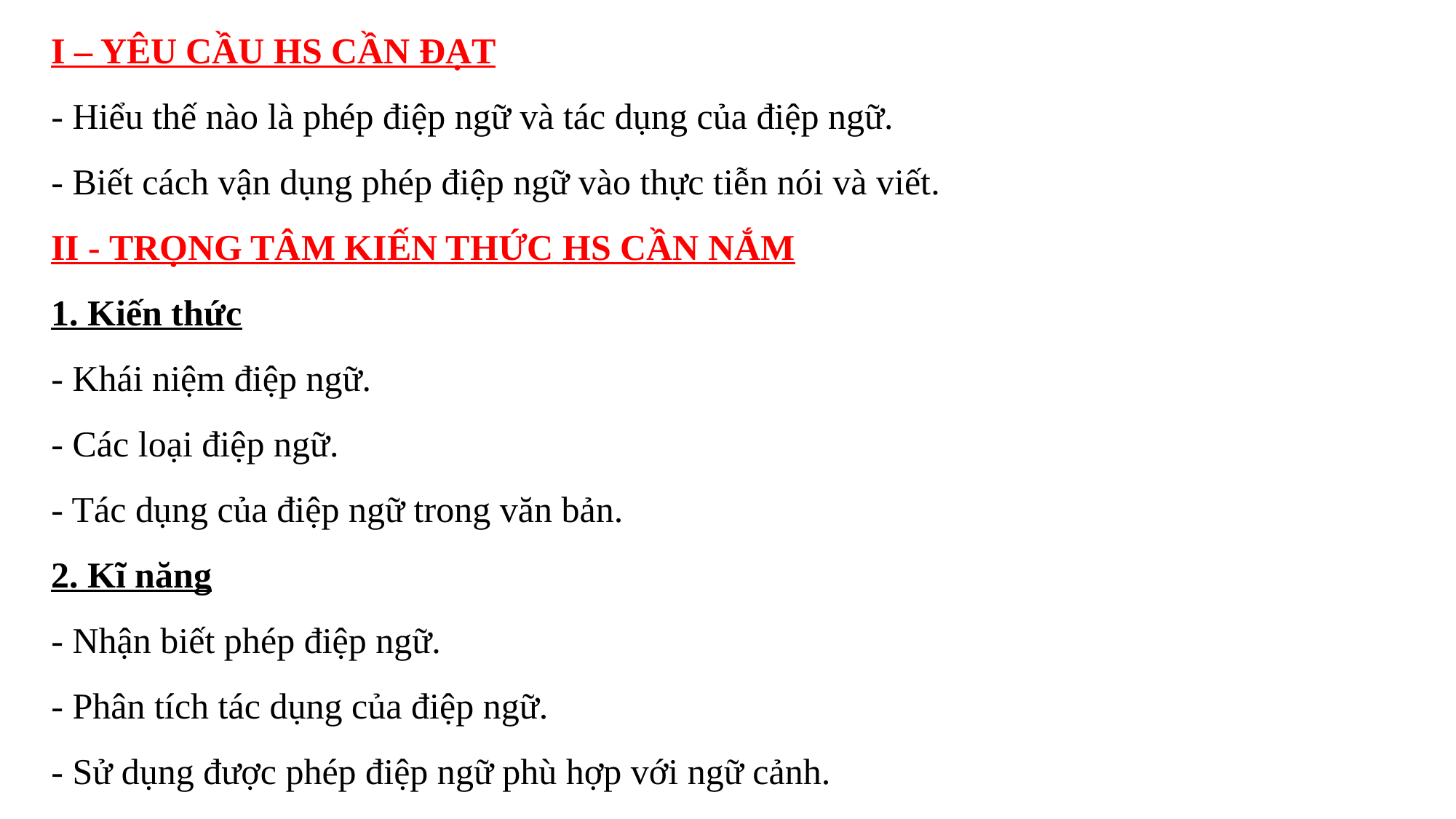

I – YÊU CẦU HS CẦN ĐẠT
- Hiểu thế nào là phép điệp ngữ và tác dụng của điệp ngữ.
- Biết cách vận dụng phép điệp ngữ vào thực tiễn nói và viết.
II - TRỌNG TÂM KIẾN THỨC HS CẦN NẮM
1. Kiến thức
- Khái niệm điệp ngữ.
- Các loại điệp ngữ.
- Tác dụng của điệp ngữ trong văn bản.
2. Kĩ năng
- Nhận biết phép điệp ngữ.
- Phân tích tác dụng của điệp ngữ.
- Sử dụng được phép điệp ngữ phù hợp với ngữ cảnh.